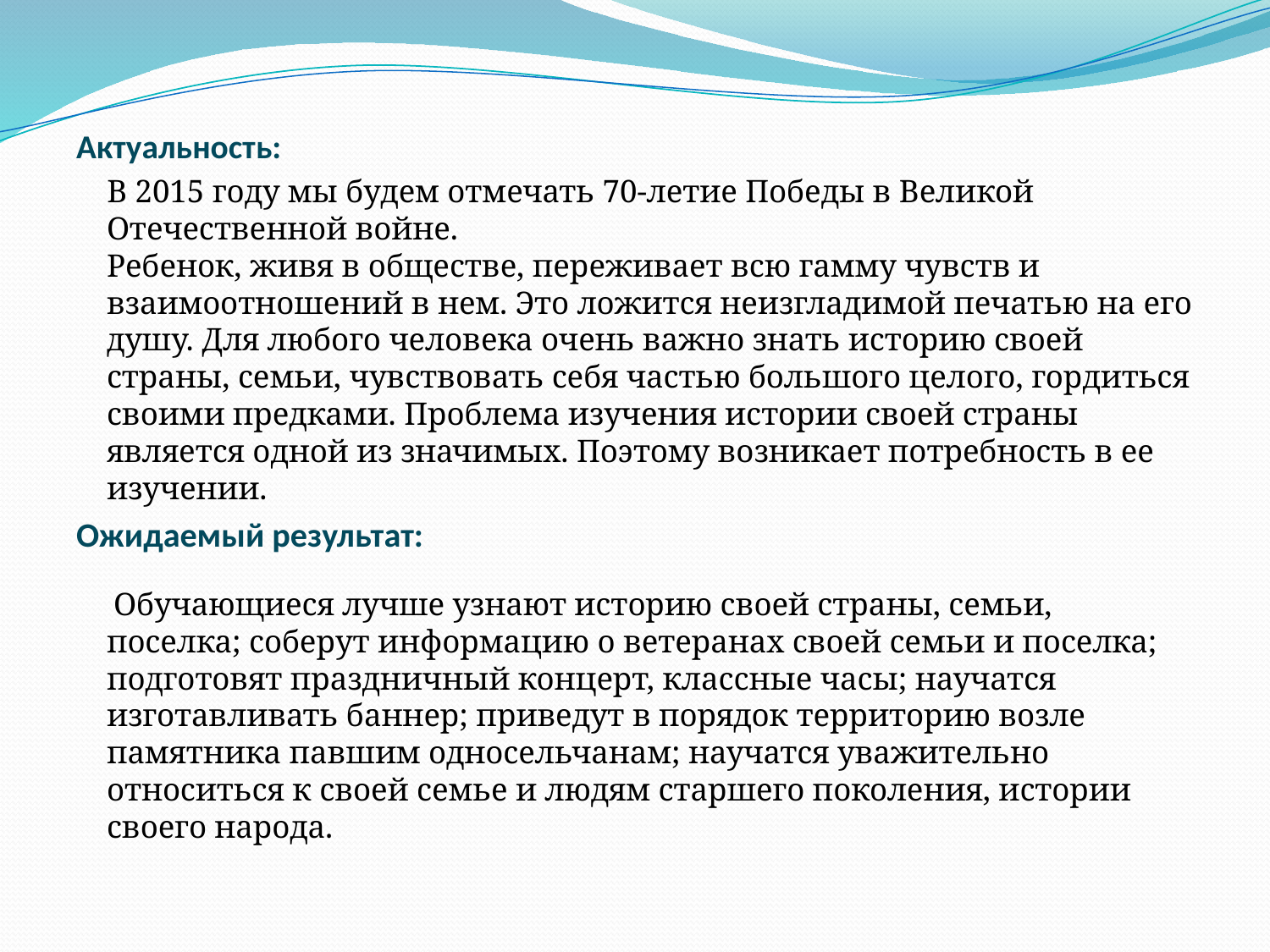

#
Актуальность:
     В 2015 году мы будем отмечать 70-летие Победы в Великой Отечественной войне.
Ребенок, живя в обществе, переживает всю гамму чувств и взаимоотношений в нем. Это ложится неизгладимой печатью на его душу. Для любого человека очень важно знать историю своей страны, семьи, чувствовать себя частью большого целого, гордиться своими предками. Проблема изучения истории своей страны является одной из значимых. Поэтому возникает потребность в ее изучении.
Ожидаемый результат:
 Обучающиеся лучше узнают историю своей страны, семьи, поселка; соберут информацию о ветеранах своей семьи и поселка; подготовят праздничный концерт, классные часы; научатся изготавливать баннер; приведут в порядок территорию возле памятника павшим односельчанам; научатся уважительно относиться к своей семье и людям старшего поколения, истории своего народа.